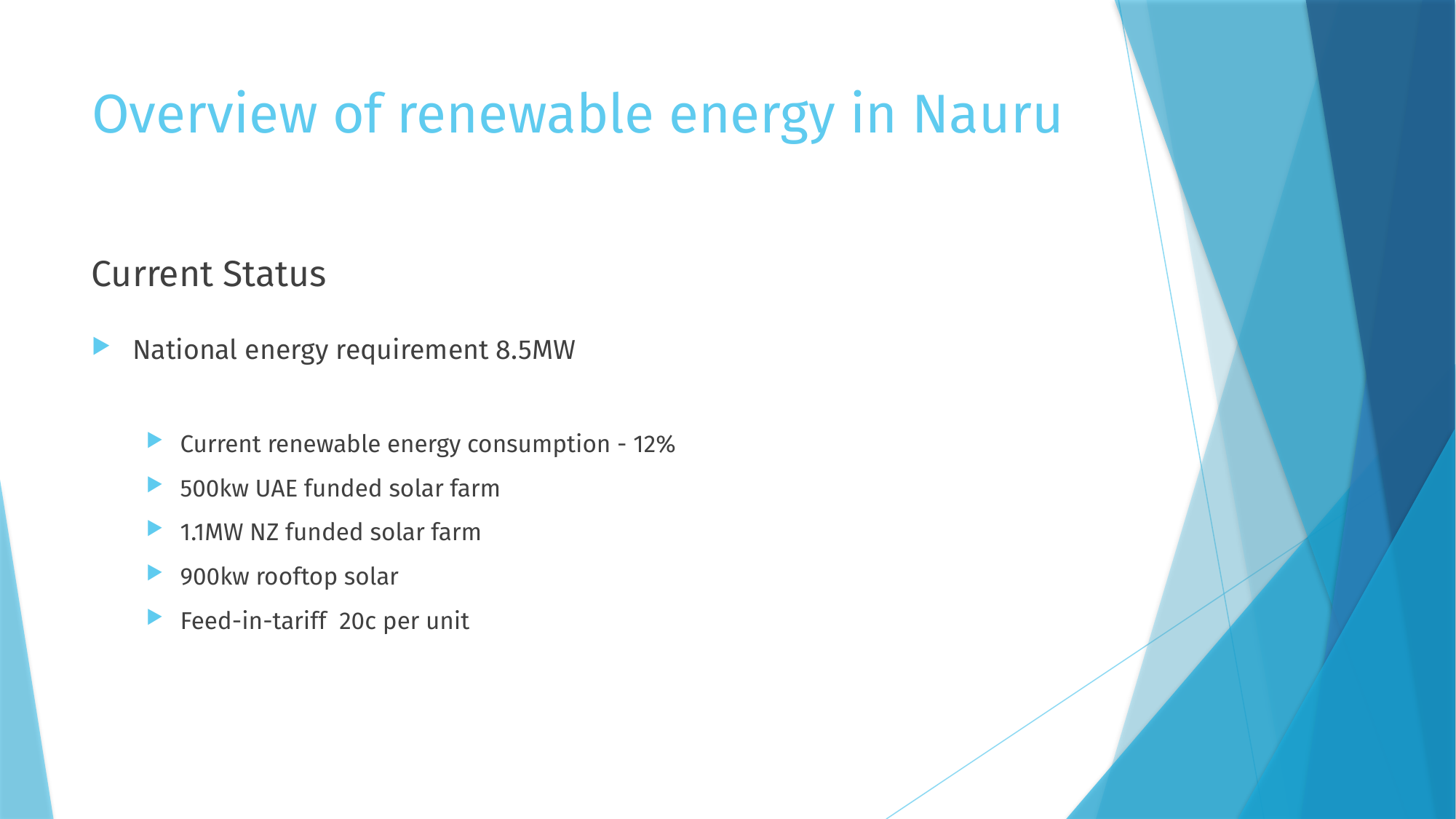

# Overview of renewable energy in Nauru
Current Status
National energy requirement 8.5MW

Current renewable energy consumption - 12%
500kw UAE funded solar farm
1.1MW NZ funded solar farm
900kw rooftop solar
Feed-in-tariff  20c per unit